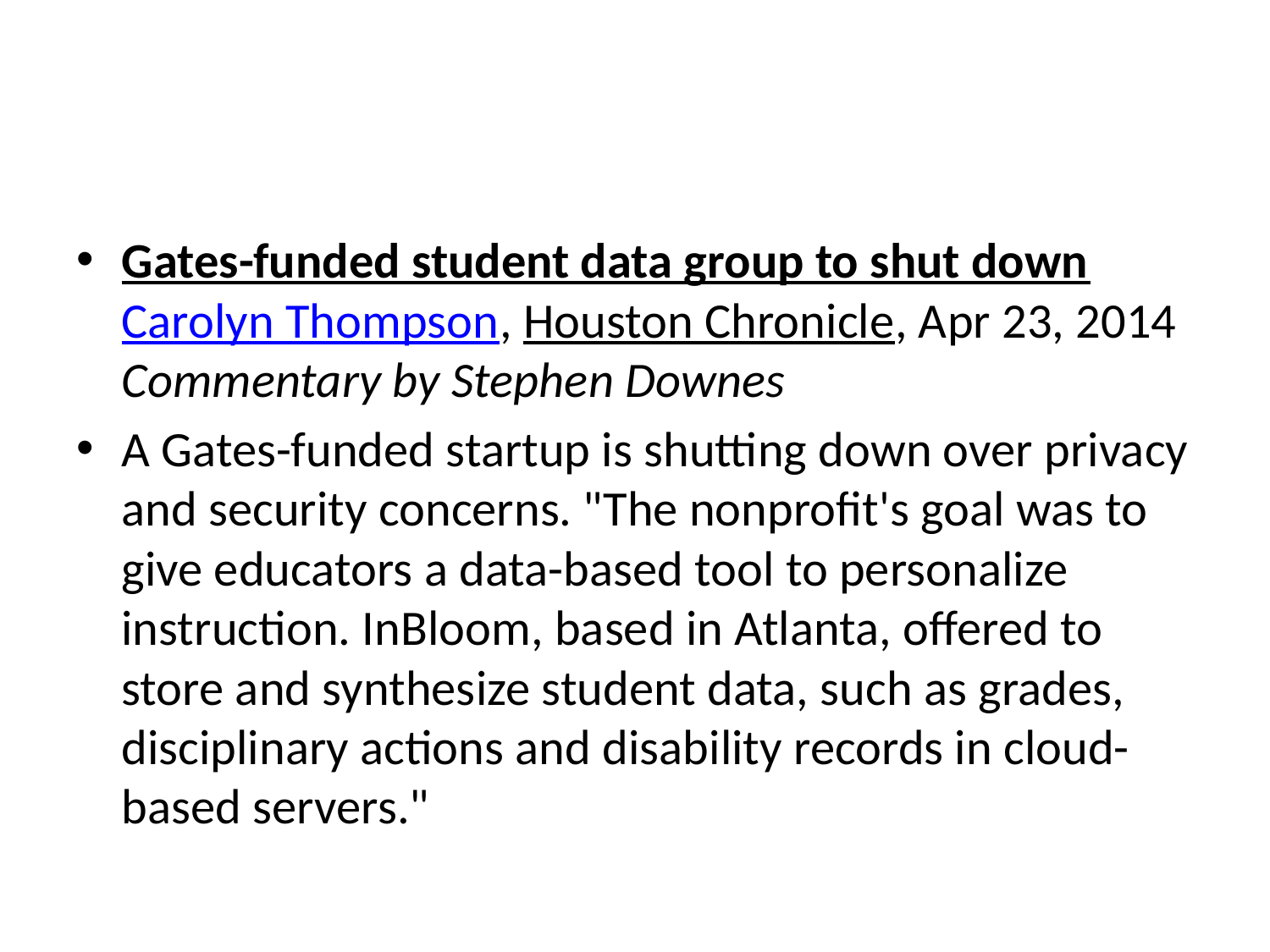

#
Gates-funded student data group to shut down
Carolyn Thompson, Houston Chronicle, Apr 23, 2014
Commentary by Stephen Downes
A Gates-funded startup is shutting down over privacy and security concerns. "The nonprofit's goal was to give educators a data-based tool to personalize instruction. InBloom, based in Atlanta, offered to store and synthesize student data, such as grades, disciplinary actions and disability records in cloud-based servers."